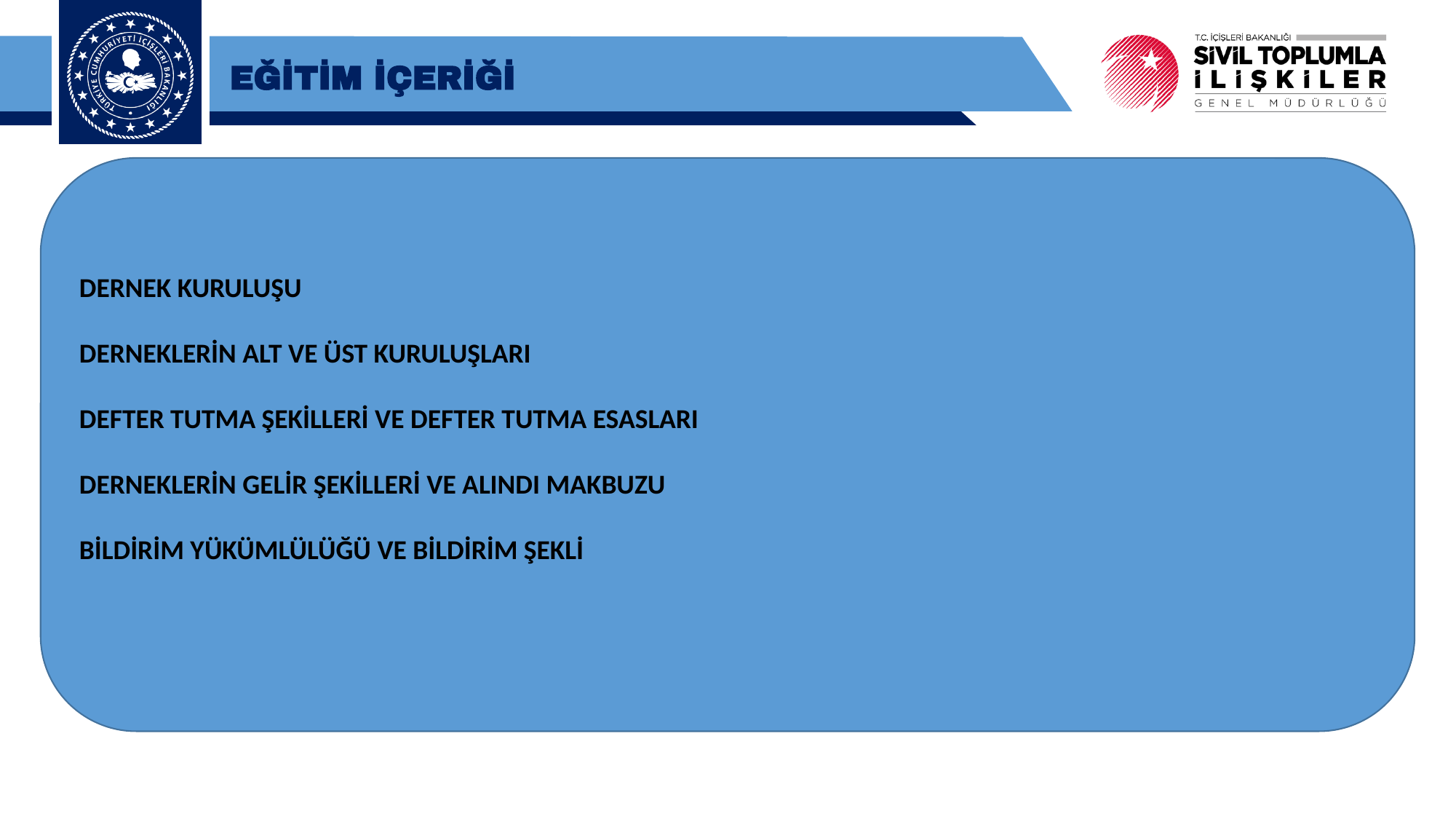

EĞİTİM İÇERİĞİ

DERNEK KURULUŞU

DERNEKLERİN ALT VE ÜST KURULUŞLARI

DEFTER TUTMA ŞEKİLLERİ VE DEFTER TUTMA ESASLARI

DERNEKLERİN GELİR ŞEKİLLERİ VE ALINDI MAKBUZU

BİLDİRİM YÜKÜMLÜLÜĞÜ VE BİLDİRİM ŞEKLİ